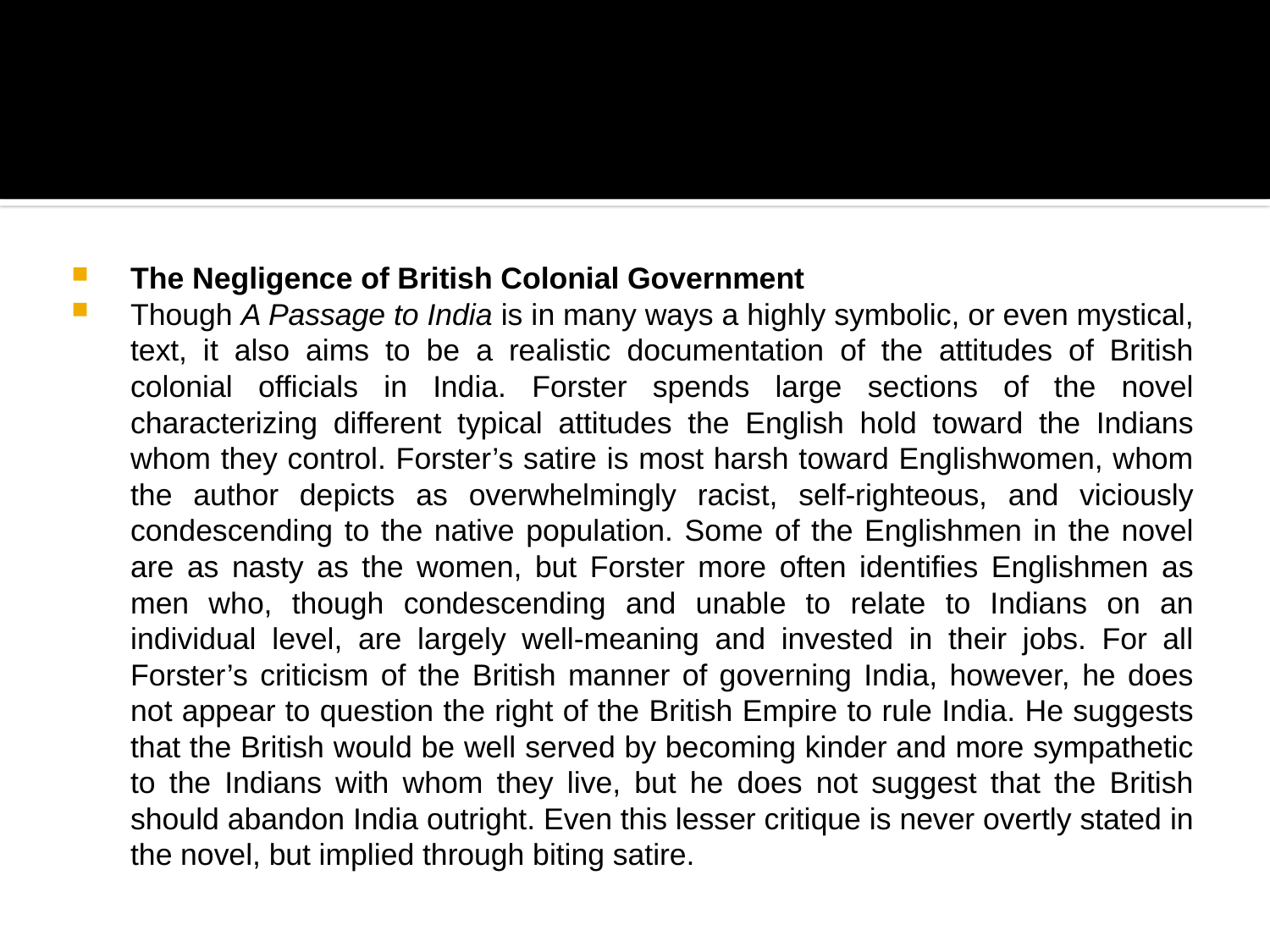

#
The Negligence of British Colonial Government
Though A Passage to India is in many ways a highly symbolic, or even mystical, text, it also aims to be a realistic documentation of the attitudes of British colonial officials in India. Forster spends large sections of the novel characterizing different typical attitudes the English hold toward the Indians whom they control. Forster’s satire is most harsh toward Englishwomen, whom the author depicts as overwhelmingly racist, self-righteous, and viciously condescending to the native population. Some of the Englishmen in the novel are as nasty as the women, but Forster more often identifies Englishmen as men who, though condescending and unable to relate to Indians on an individual level, are largely well-meaning and invested in their jobs. For all Forster’s criticism of the British manner of governing India, however, he does not appear to question the right of the British Empire to rule India. He suggests that the British would be well served by becoming kinder and more sympathetic to the Indians with whom they live, but he does not suggest that the British should abandon India outright. Even this lesser critique is never overtly stated in the novel, but implied through biting satire.